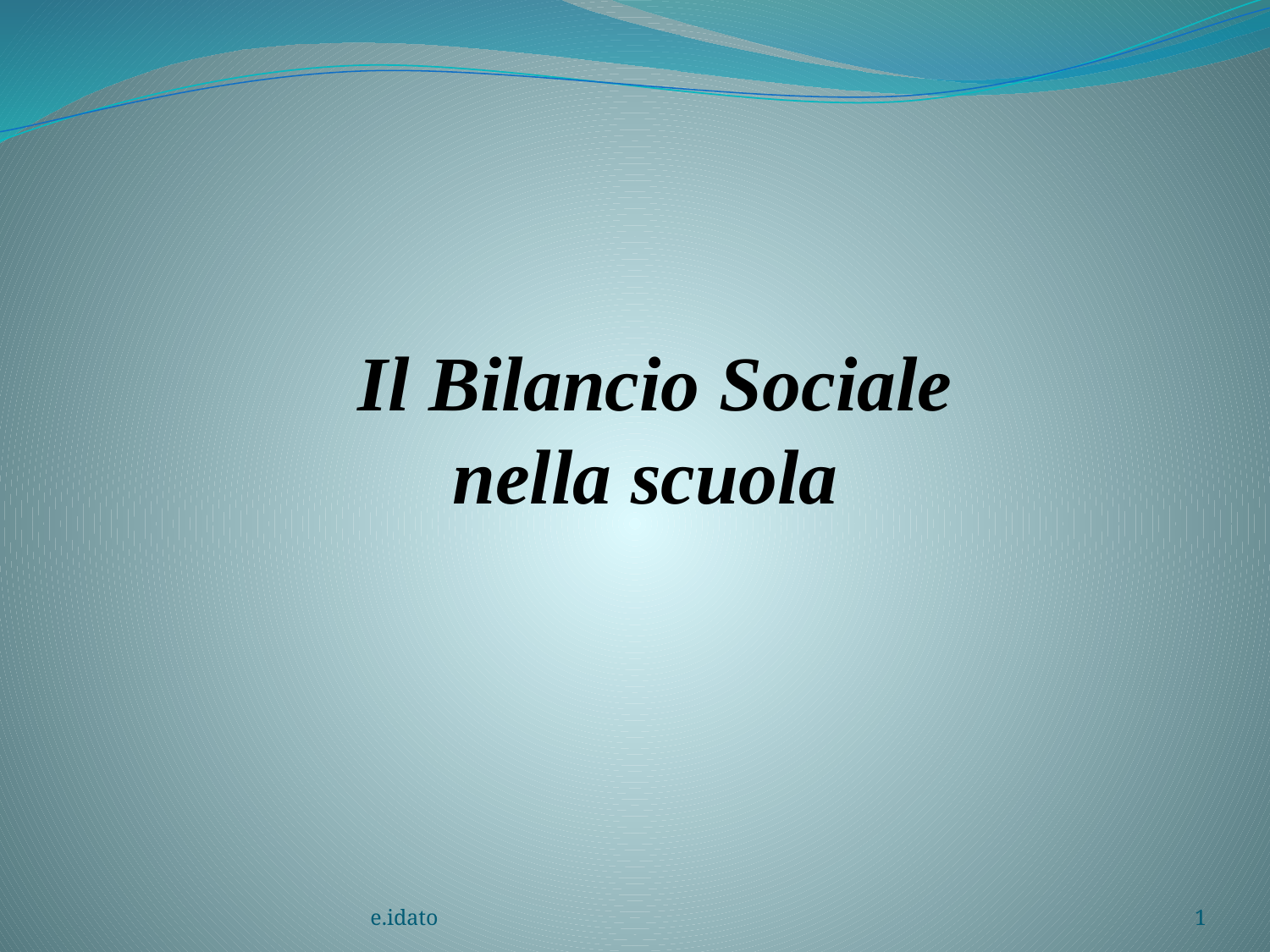

Il Bilancio Sociale nella scuola
e.idato
1